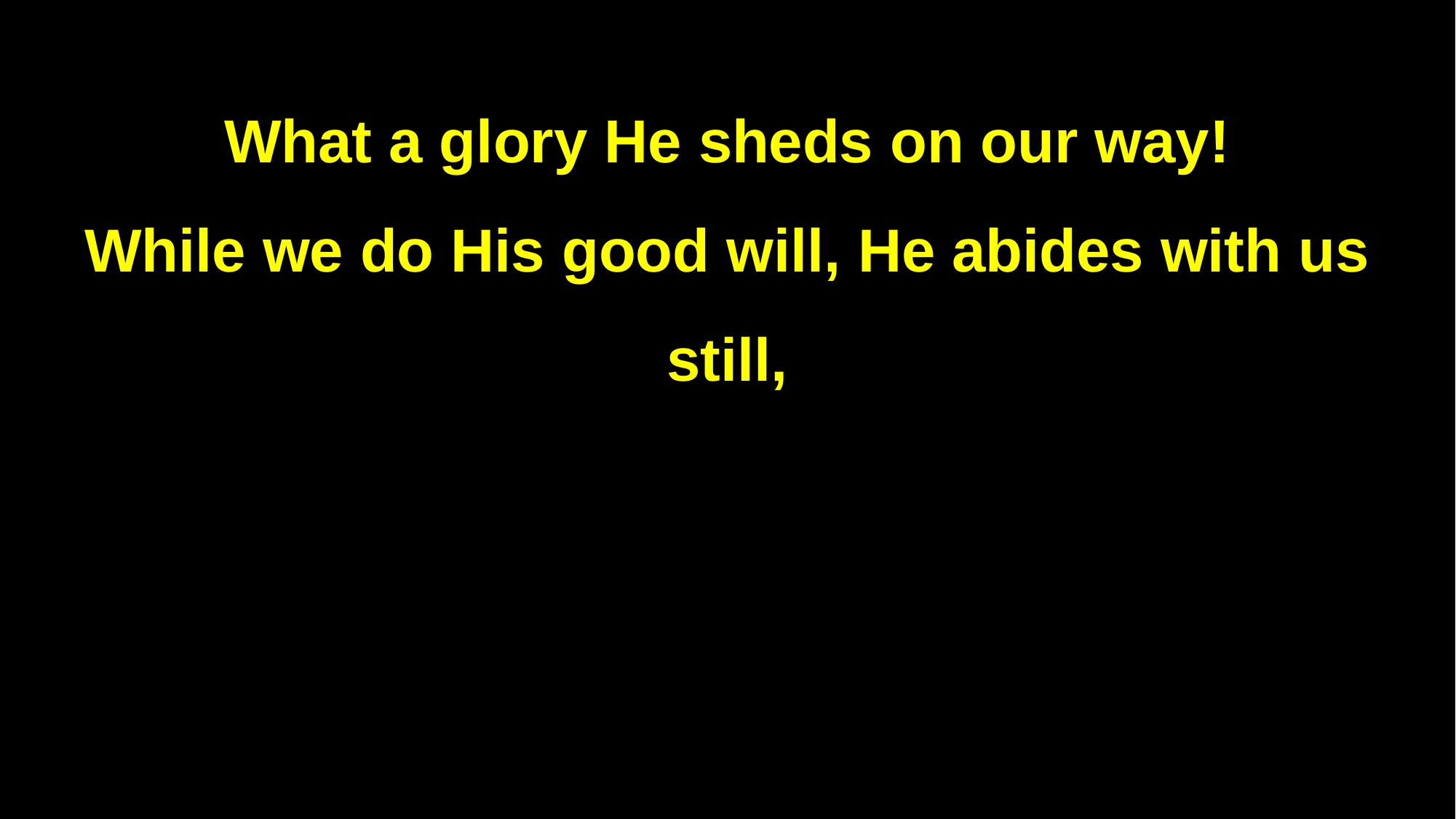

What a glory He sheds on our way!
While we do His good will, He abides with us still,